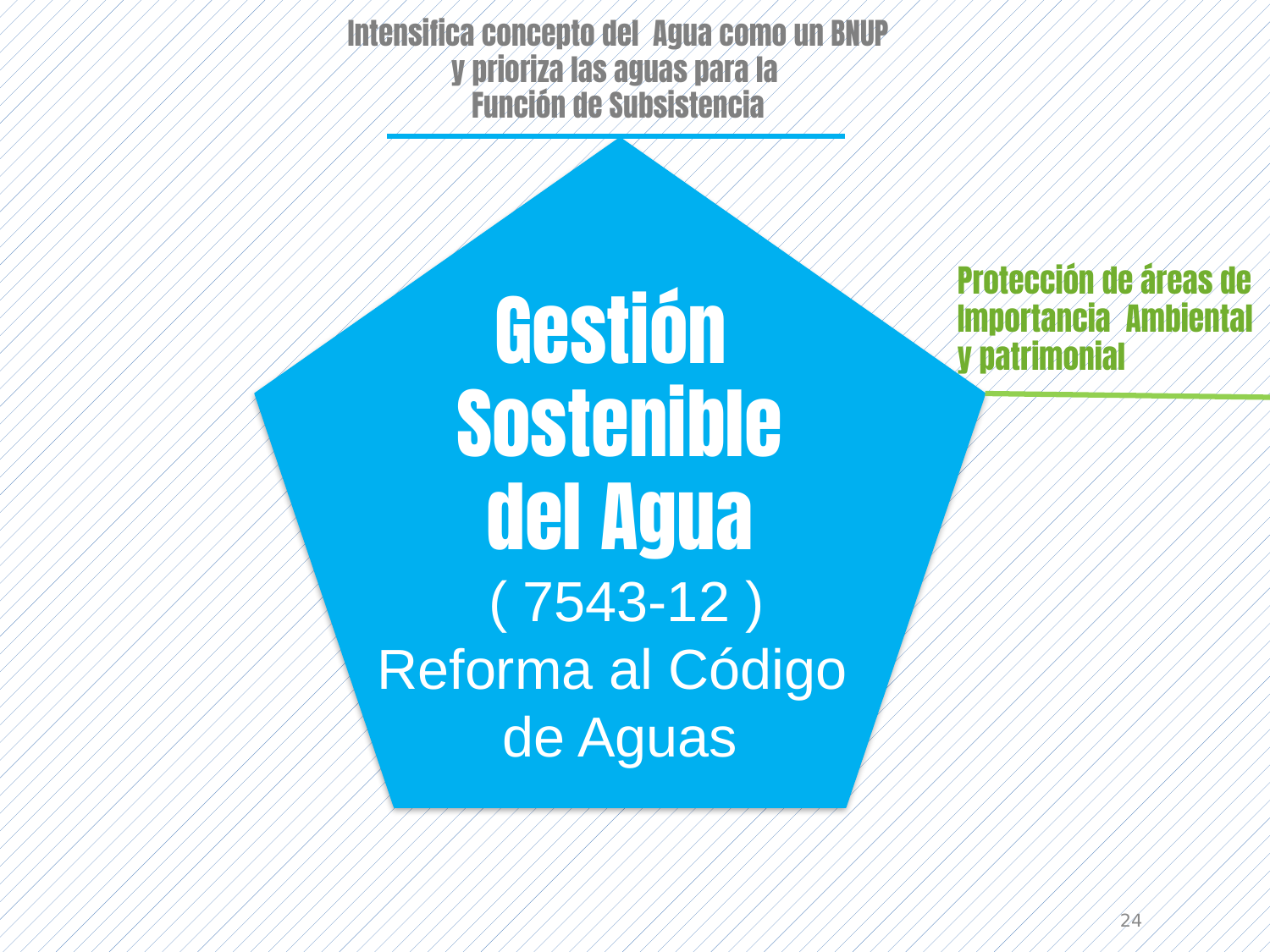

Intensifica concepto del  Agua como un BNUP
y prioriza las aguas para la
Función de Subsistencia

Protección de áreas de
Importancia  Ambiental
y patrimonial

Gestión
Sostenible
del Agua
 ( 7543-12 )
Reforma al Código
de Aguas
24